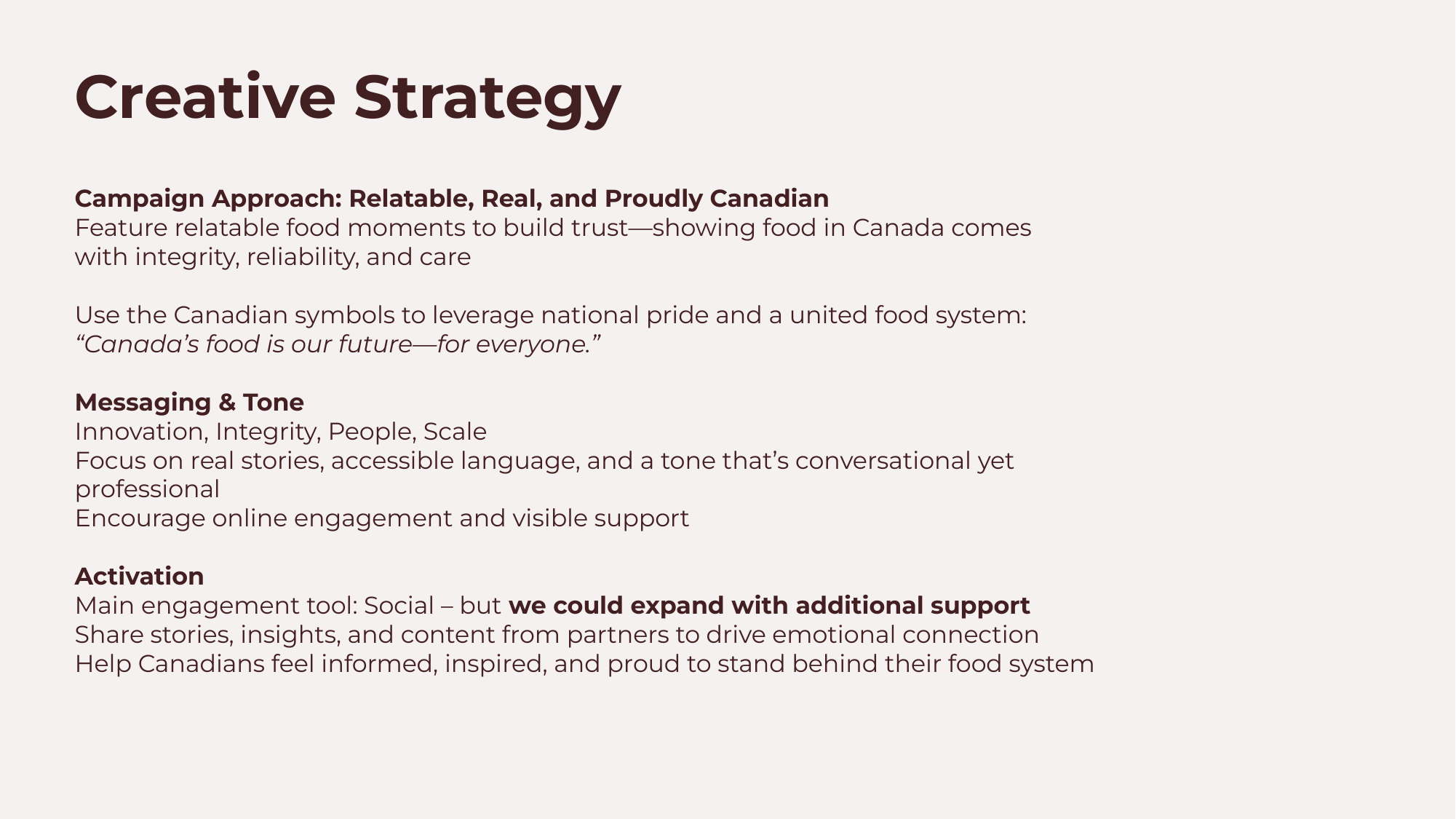

Creative Strategy
Campaign Approach: Relatable, Real, and Proudly Canadian
Feature relatable food moments to build trust—showing food in Canada comes
with integrity, reliability, and care

Use the Canadian symbols to leverage national pride and a united food system:
“Canada’s food is our future—for everyone.”

Messaging & Tone
Innovation, Integrity, People, Scale
Focus on real stories, accessible language, and a tone that’s conversational yet professional
Encourage online engagement and visible support

Activation
Main engagement tool: Social – but we could expand with additional support
Share stories, insights, and content from partners to drive emotional connection
Help Canadians feel informed, inspired, and proud to stand behind their food system